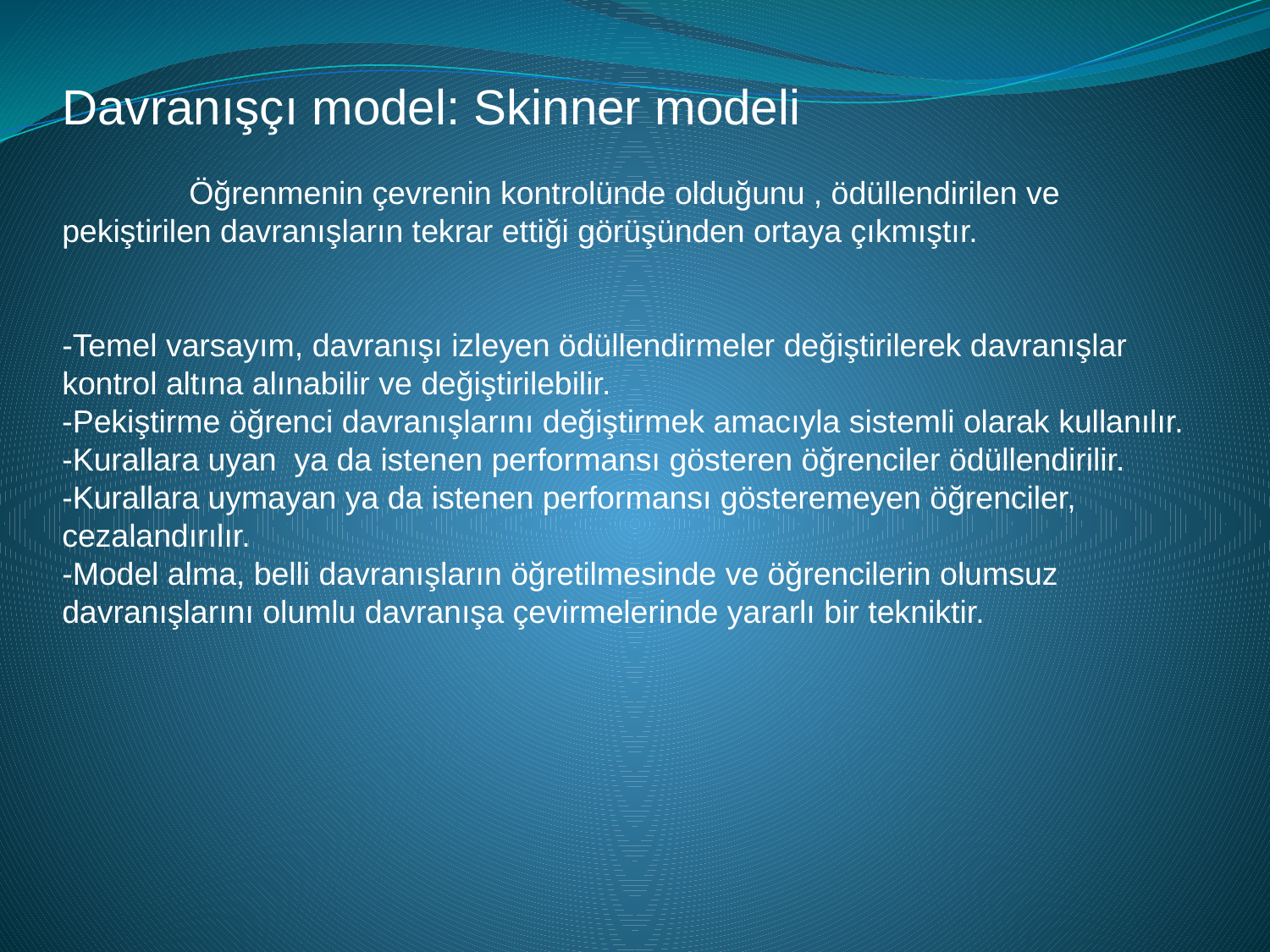

Davranışçı model: Skinner modeli

	Öğrenmenin çevrenin kontrolünde olduğunu , ödüllendirilen ve pekiştirilen davranışların tekrar ettiği görüşünden ortaya çıkmıştır.

-Temel varsayım, davranışı izleyen ödüllendirmeler değiştirilerek davranışlar kontrol altına alınabilir ve değiştirilebilir.
-Pekiştirme öğrenci davranışlarını değiştirmek amacıyla sistemli olarak kullanılır.
-Kurallara uyan  ya da istenen performansı gösteren öğrenciler ödüllendirilir.
-Kurallara uymayan ya da istenen performansı gösteremeyen öğrenciler, cezalandırılır.
-Model alma, belli davranışların öğretilmesinde ve öğrencilerin olumsuz davranışlarını olumlu davranışa çevirmelerinde yararlı bir tekniktir.